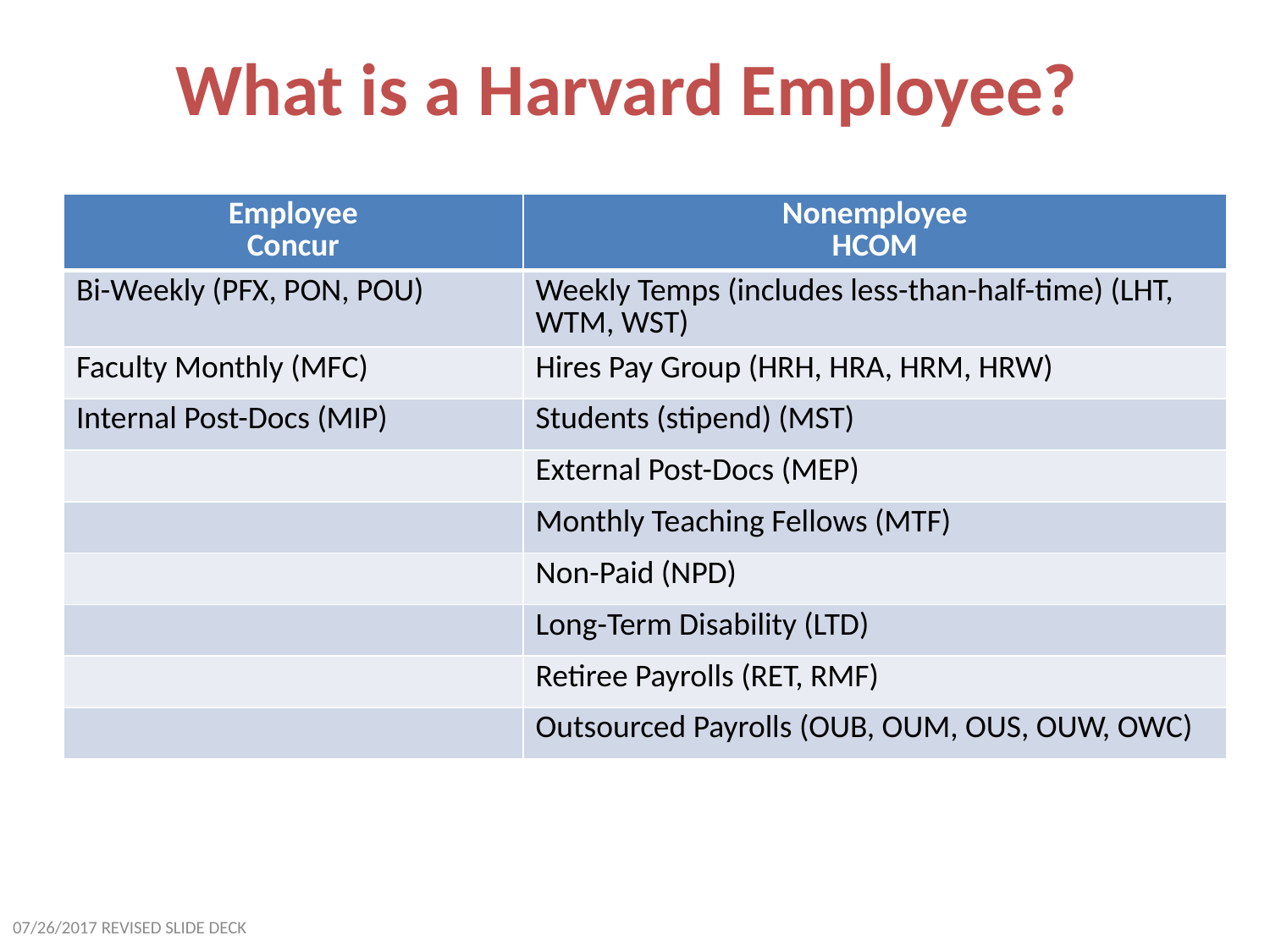

What is a Harvard Employee?
| Employee Concur | Nonemployee HCOM |
| --- | --- |
| Bi-Weekly (PFX, PON, POU) | Weekly Temps (includes less-than-half-time) (LHT, WTM, WST) |
| Faculty Monthly (MFC) | Hires Pay Group (HRH, HRA, HRM, HRW) |
| Internal Post-Docs (MIP) | Students (stipend) (MST) |
|  | External Post-Docs (MEP) |
|  | Monthly Teaching Fellows (MTF) |
|  | Non-Paid (NPD) |
|  | Long-Term Disability (LTD) |
|  | Retiree Payrolls (RET, RMF) |
|  | Outsourced Payrolls (OUB, OUM, OUS, OUW, OWC) |
07/26/2017 REVISED SLIDE DECK